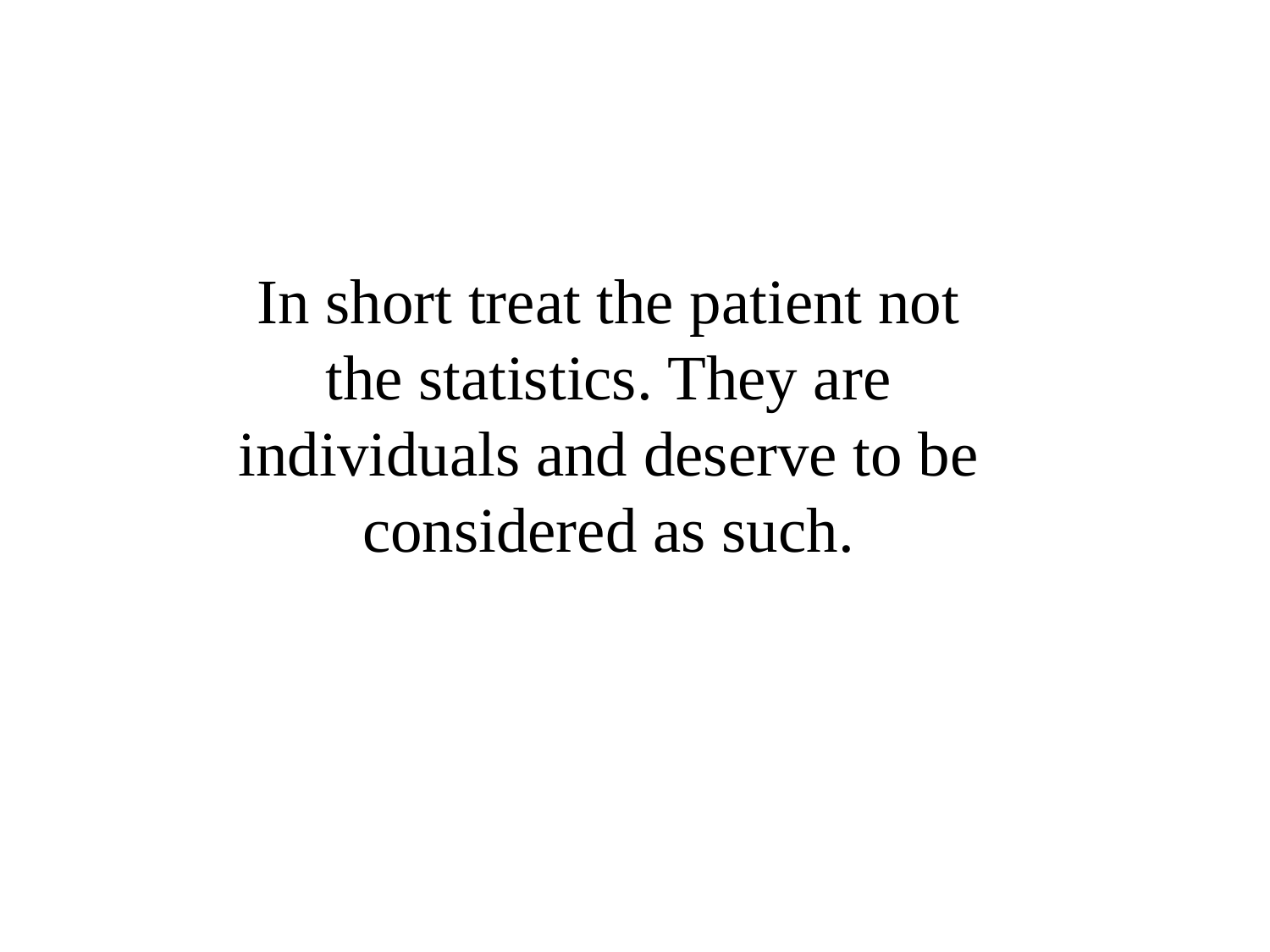

In short treat the patient not the statistics. They are individuals and deserve to be considered as such.